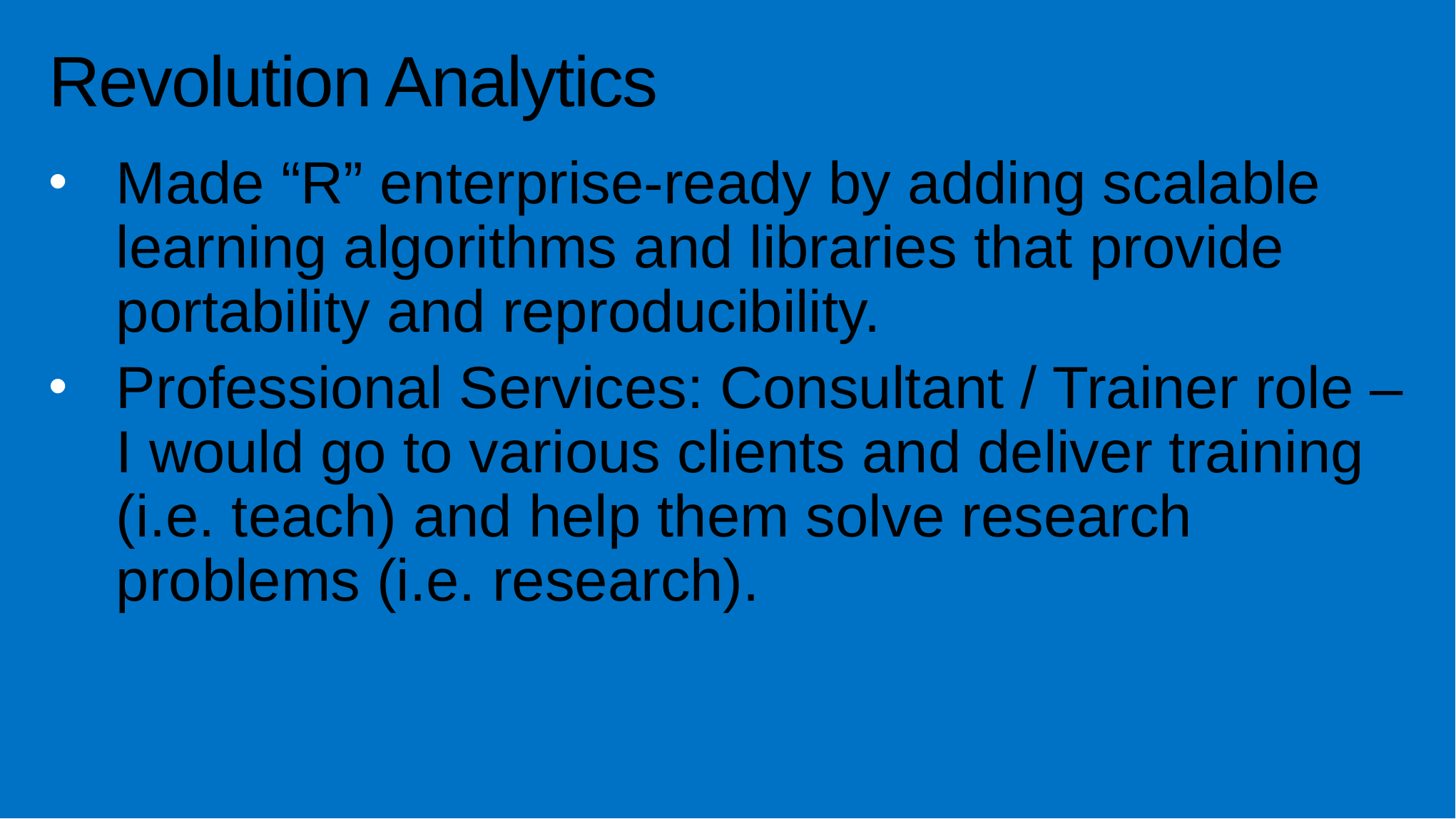

# Revolution Analytics
Made “R” enterprise-ready by adding scalable learning algorithms and libraries that provide portability and reproducibility.
Professional Services: Consultant / Trainer role – I would go to various clients and deliver training (i.e. teach) and help them solve research problems (i.e. research).